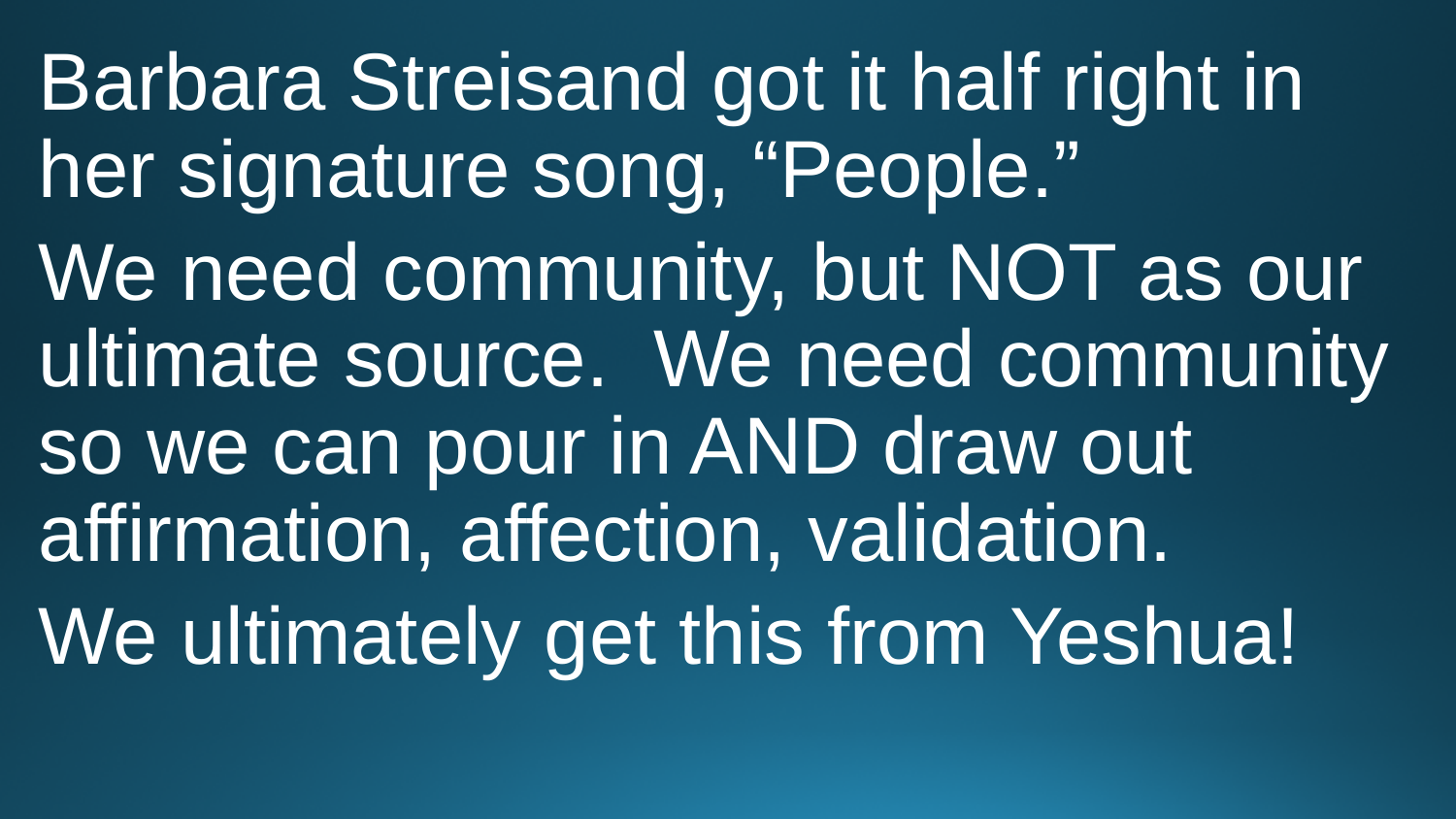

Barbara Streisand got it half right in her signature song, “People.”
We need community, but NOT as our ultimate source.  We need community so we can pour in AND draw out affirmation, affection, validation.
We ultimately get this from Yeshua!